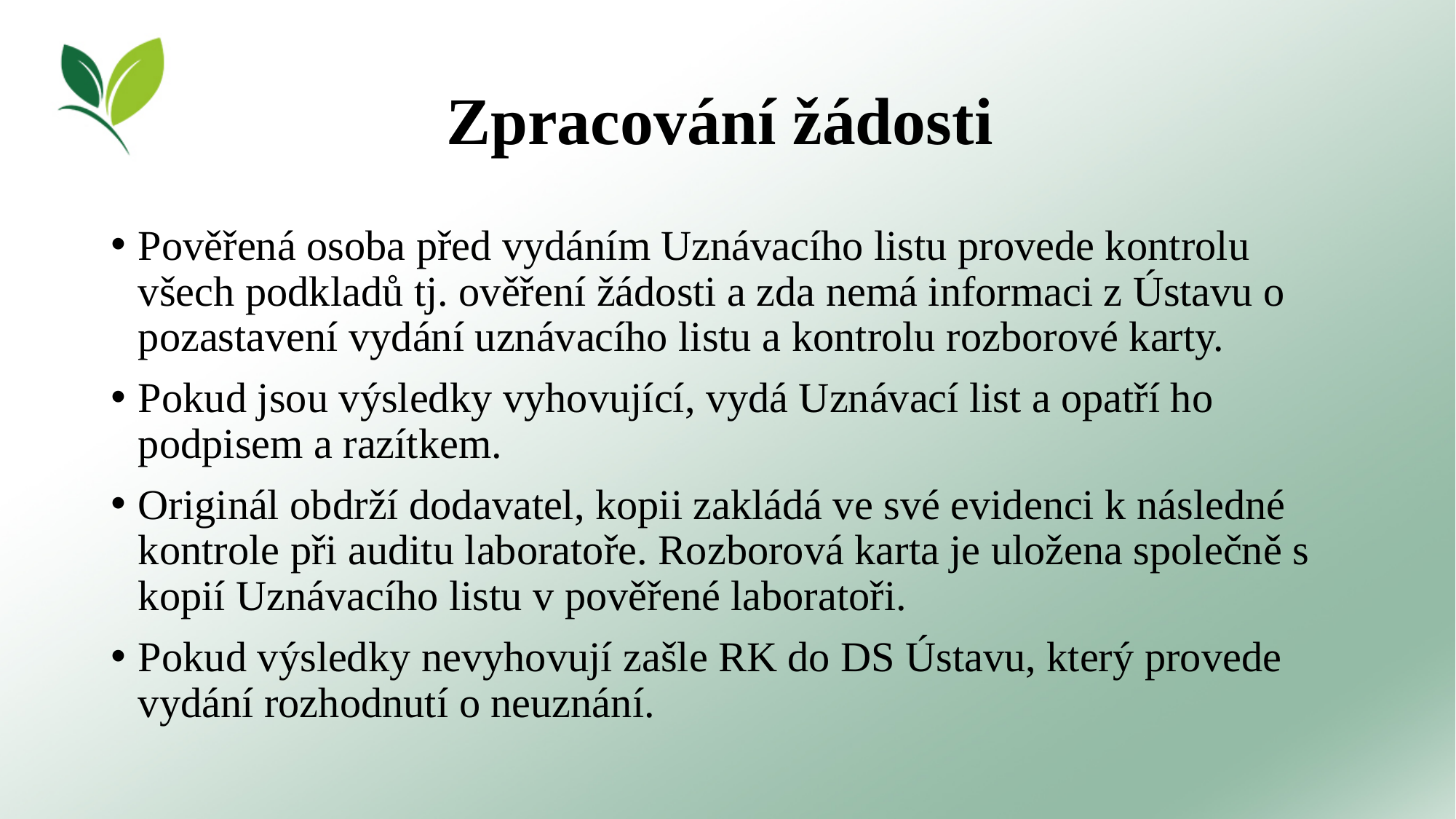

# Zpracování žádosti
Pověřená osoba před vydáním Uznávacího listu provede kontrolu všech podkladů tj. ověření žádosti a zda nemá informaci z Ústavu o pozastavení vydání uznávacího listu a kontrolu rozborové karty.
Pokud jsou výsledky vyhovující, vydá Uznávací list a opatří ho podpisem a razítkem.
Originál obdrží dodavatel, kopii zakládá ve své evidenci k následné kontrole při auditu laboratoře. Rozborová karta je uložena společně s kopií Uznávacího listu v pověřené laboratoři.
Pokud výsledky nevyhovují zašle RK do DS Ústavu, který provede vydání rozhodnutí o neuznání.